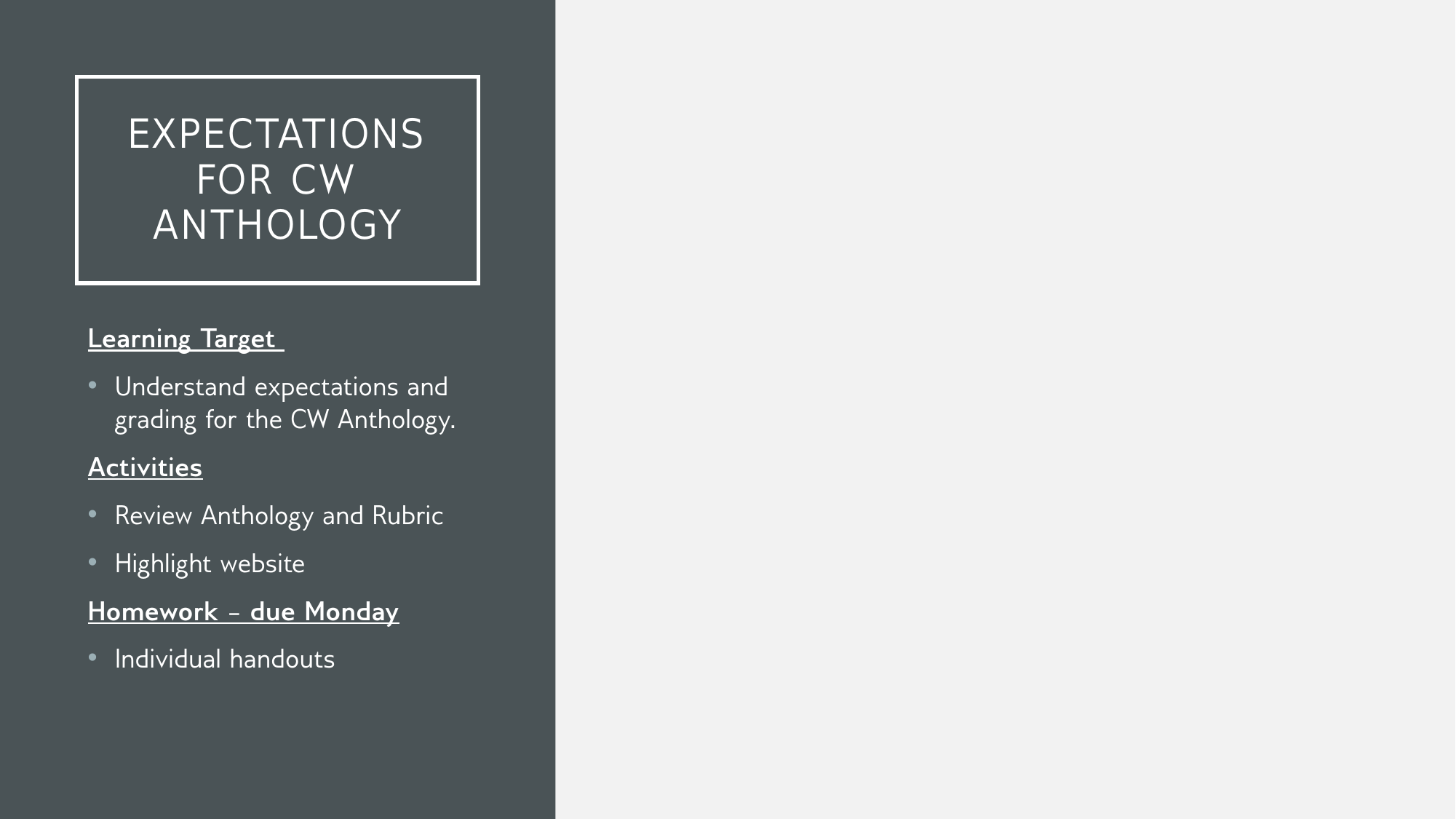

# Expectations for CW anthology
Learning Target
Understand expectations and grading for the CW Anthology.
Activities
Review Anthology and Rubric
Highlight website
Homework – due Monday
Individual handouts